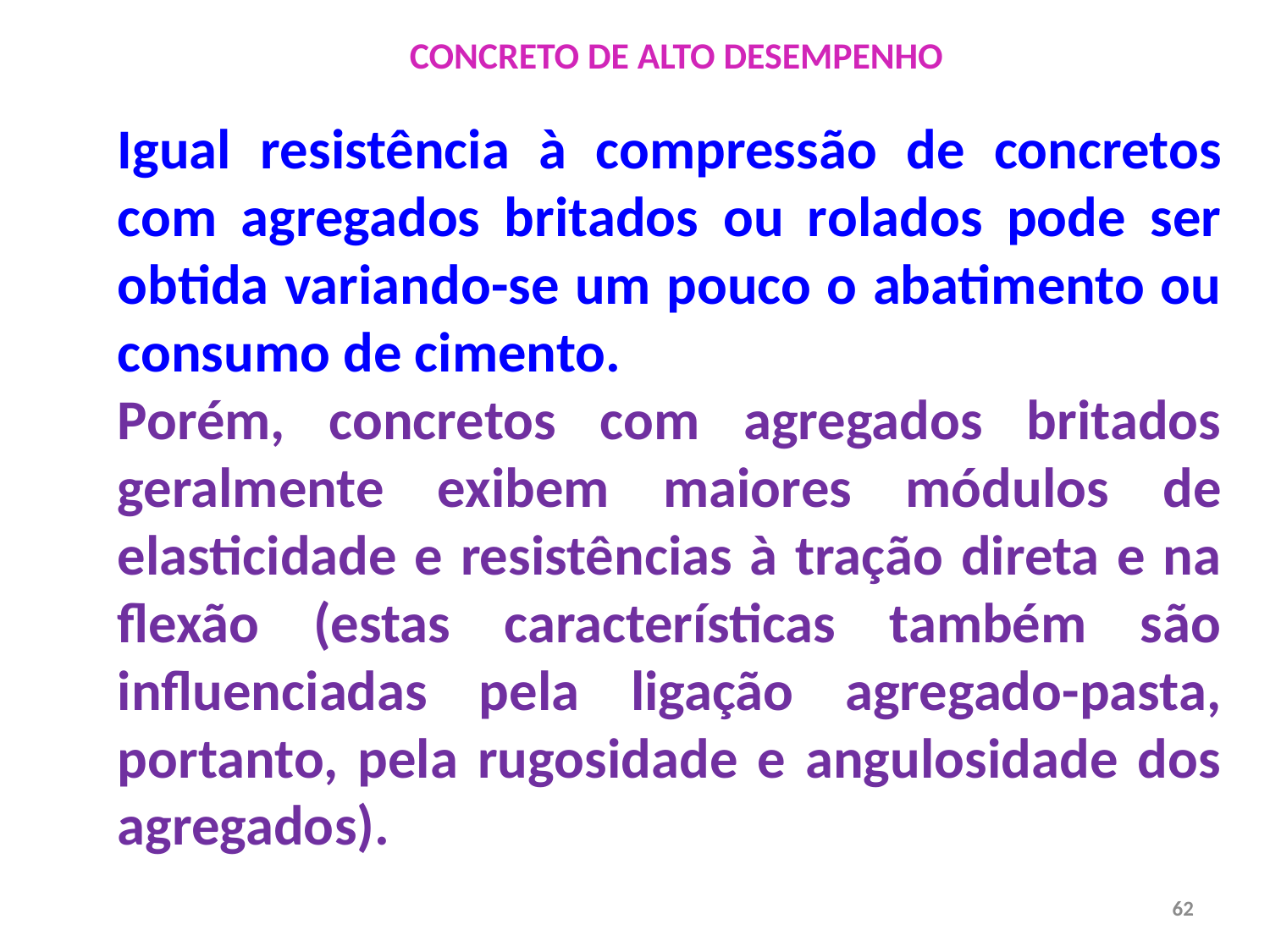

CONCRETO DE ALTO DESEMPENHO
Igual resistência à compressão de concretos com agregados britados ou rolados pode ser obtida variando-se um pouco o abatimento ou consumo de cimento.
Porém, concretos com agregados britados geralmente exibem maiores módulos de elasticidade e resistências à tração direta e na flexão (estas características também são influenciadas pela ligação agregado-pasta, portanto, pela rugosidade e angulosidade dos agregados).
62